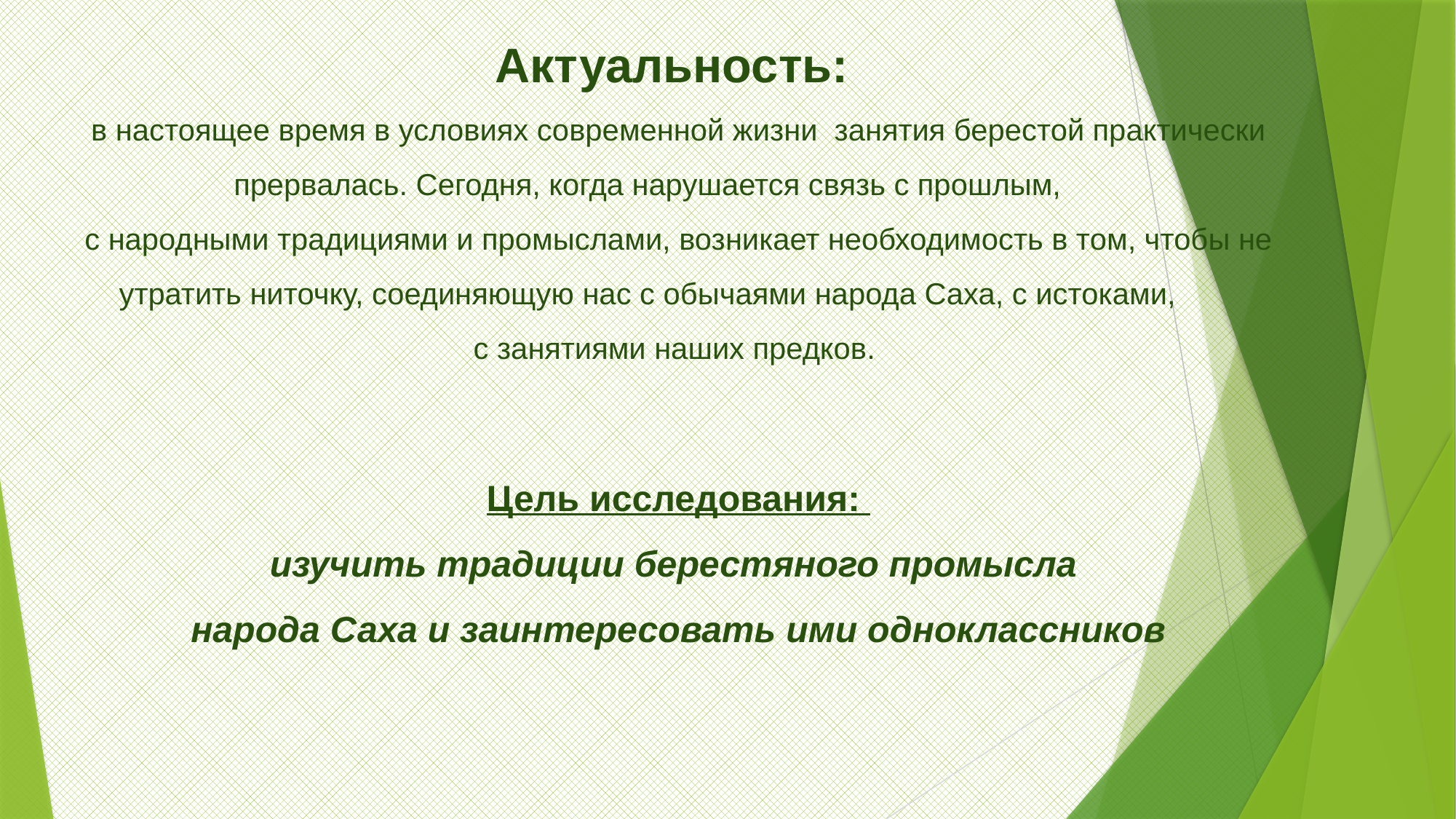

Актуальность:
в настоящее время в условиях современной жизни  занятия берестой практически прервалась. Сегодня, когда нарушается связь с прошлым,
с народными традициями и промыслами, возникает необходимость в том, чтобы не утратить ниточку, соединяющую нас с обычаями народа Саха, с истоками,
с занятиями наших предков.

Цель исследования:
изучить традиции берестяного промысла
народа Саха и заинтересовать ими одноклассников